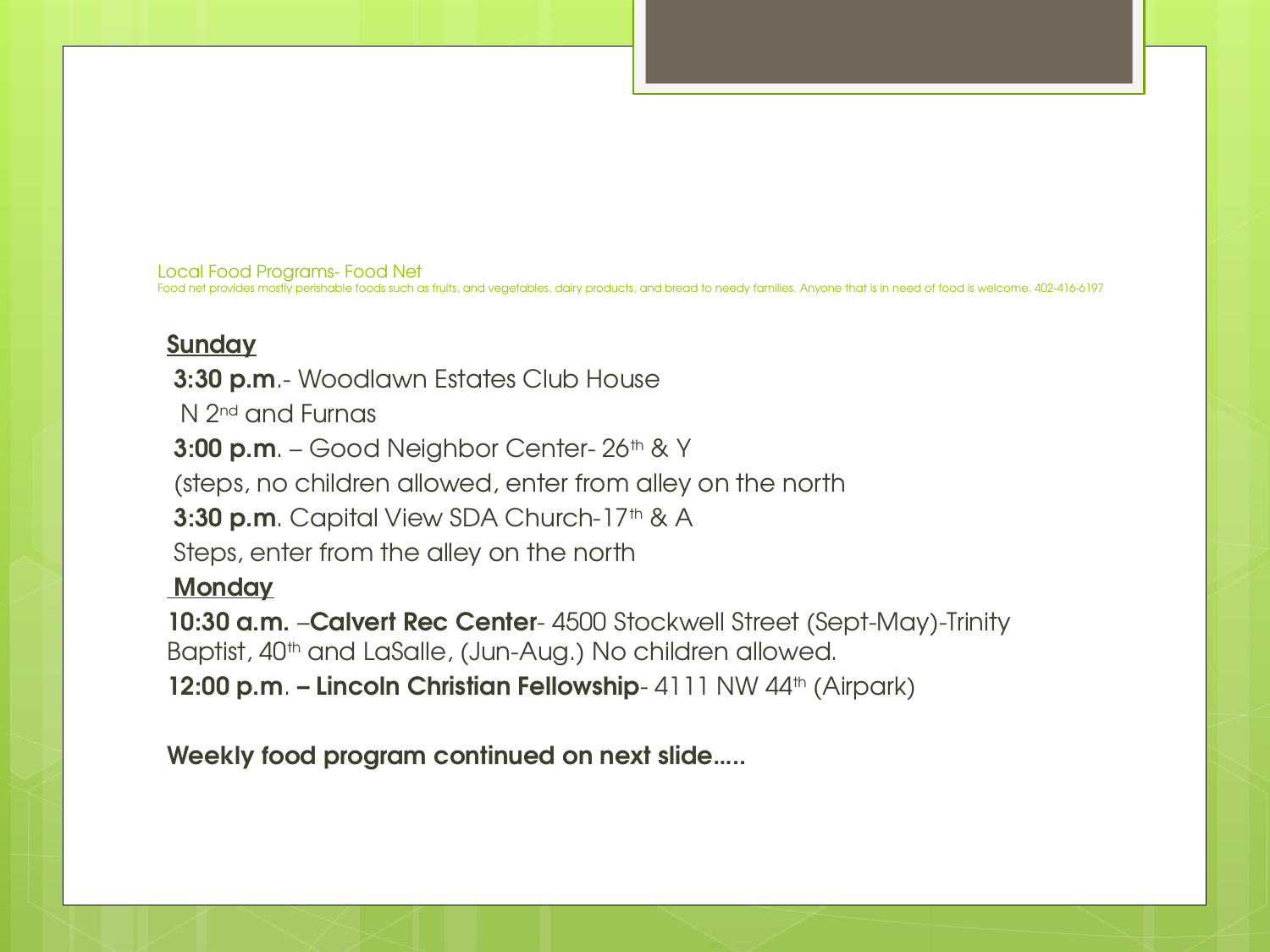

# Local Food Programs- Food Net Food net provides mostly perishable foods such as fruits, and vegetables, dairy products, and bread to needy families. Anyone that is in need of food is welcome. 402-416-6197
Sunday
 3:30 p.m.- Woodlawn Estates Club House
  N 2nd and Furnas
 3:00 p.m. – Good Neighbor Center- 26th & Y
 (steps, no children allowed, enter from alley on the north
 3:30 p.m. Capital View SDA Church-17th & A
 Steps, enter from the alley on the north
 Monday
10:30 a.m. –Calvert Rec Center- 4500 Stockwell Street (Sept-May)-Trinity   Baptist, 40th and LaSalle, (Jun-Aug.) No children allowed.
12:00 p.m. – Lincoln Christian Fellowship- 4111 NW 44th (Airpark)

Weekly food program continued on next slide…..